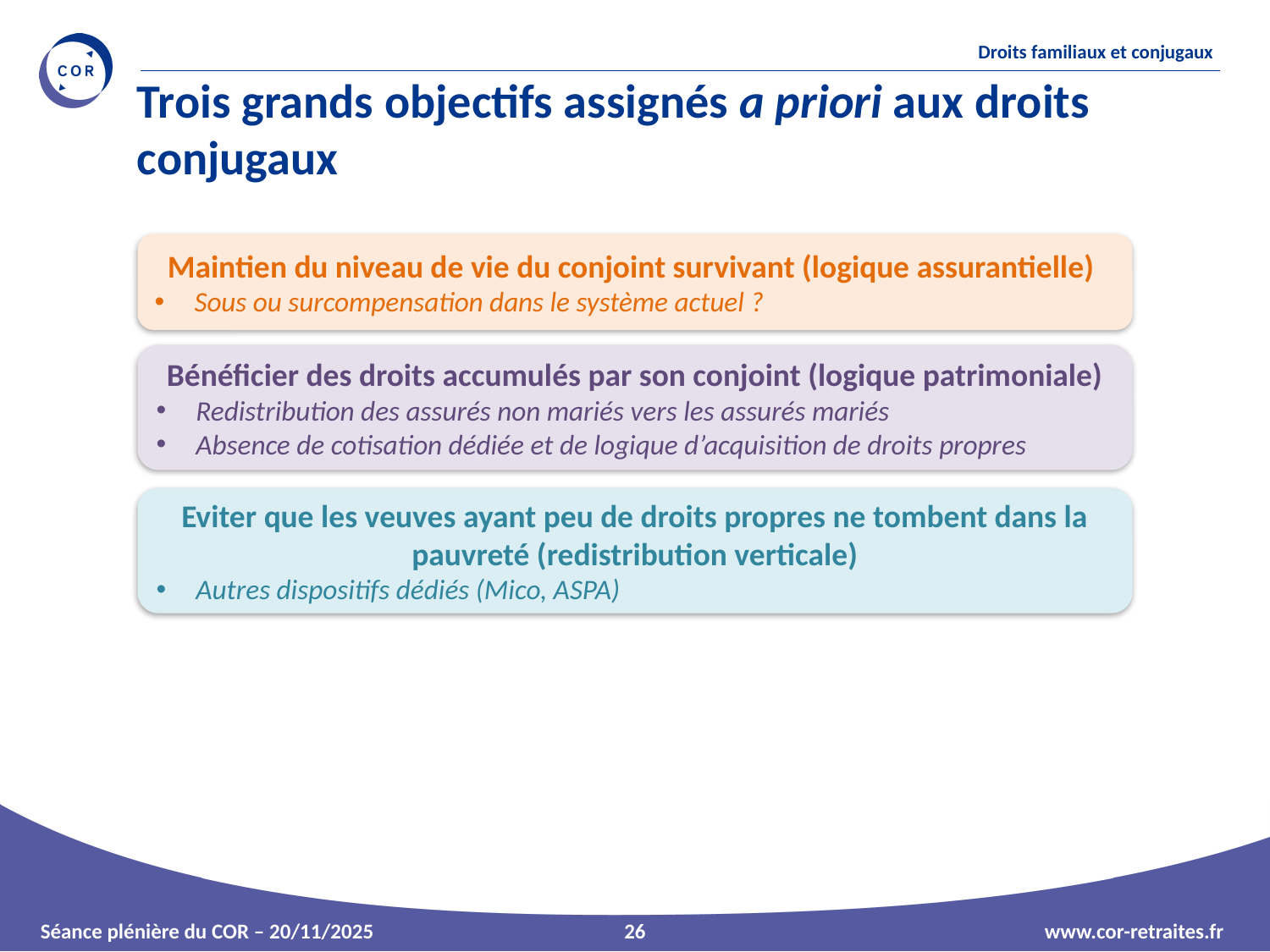

# Trois grands objectifs assignés a priori aux droits conjugaux
Maintien du niveau de vie du conjoint survivant (logique assurantielle)
Sous ou surcompensation dans le système actuel ?
Bénéficier des droits accumulés par son conjoint (logique patrimoniale)
Redistribution des assurés non mariés vers les assurés mariés
Absence de cotisation dédiée et de logique d’acquisition de droits propres
Eviter que les veuves ayant peu de droits propres ne tombent dans la pauvreté (redistribution verticale)
Autres dispositifs dédiés (Mico, ASPA)
26